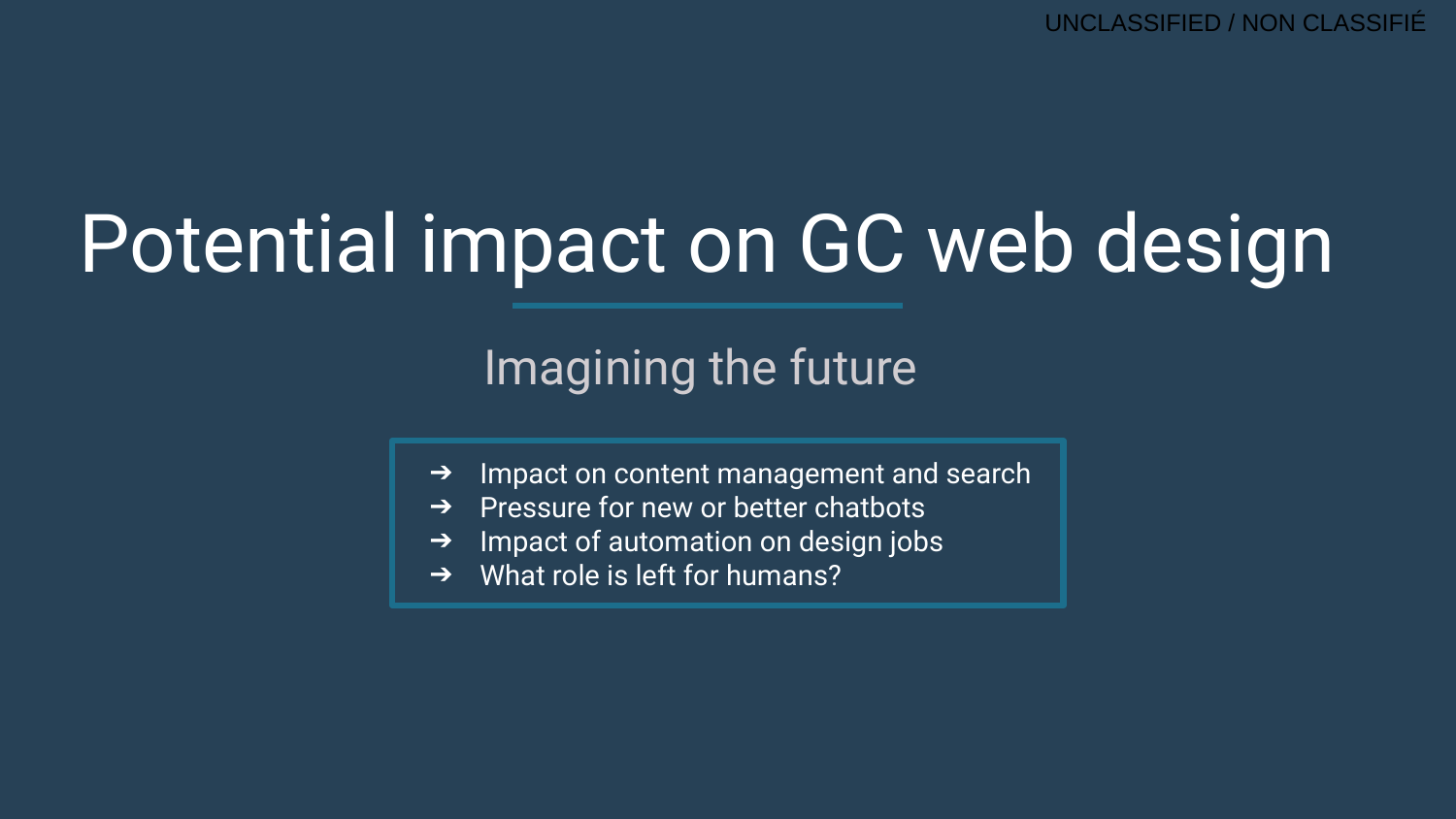

Potential impact on GC web design
Imagining the future
Impact on content management and search
Pressure for new or better chatbots
Impact of automation on design jobs
What role is left for humans?